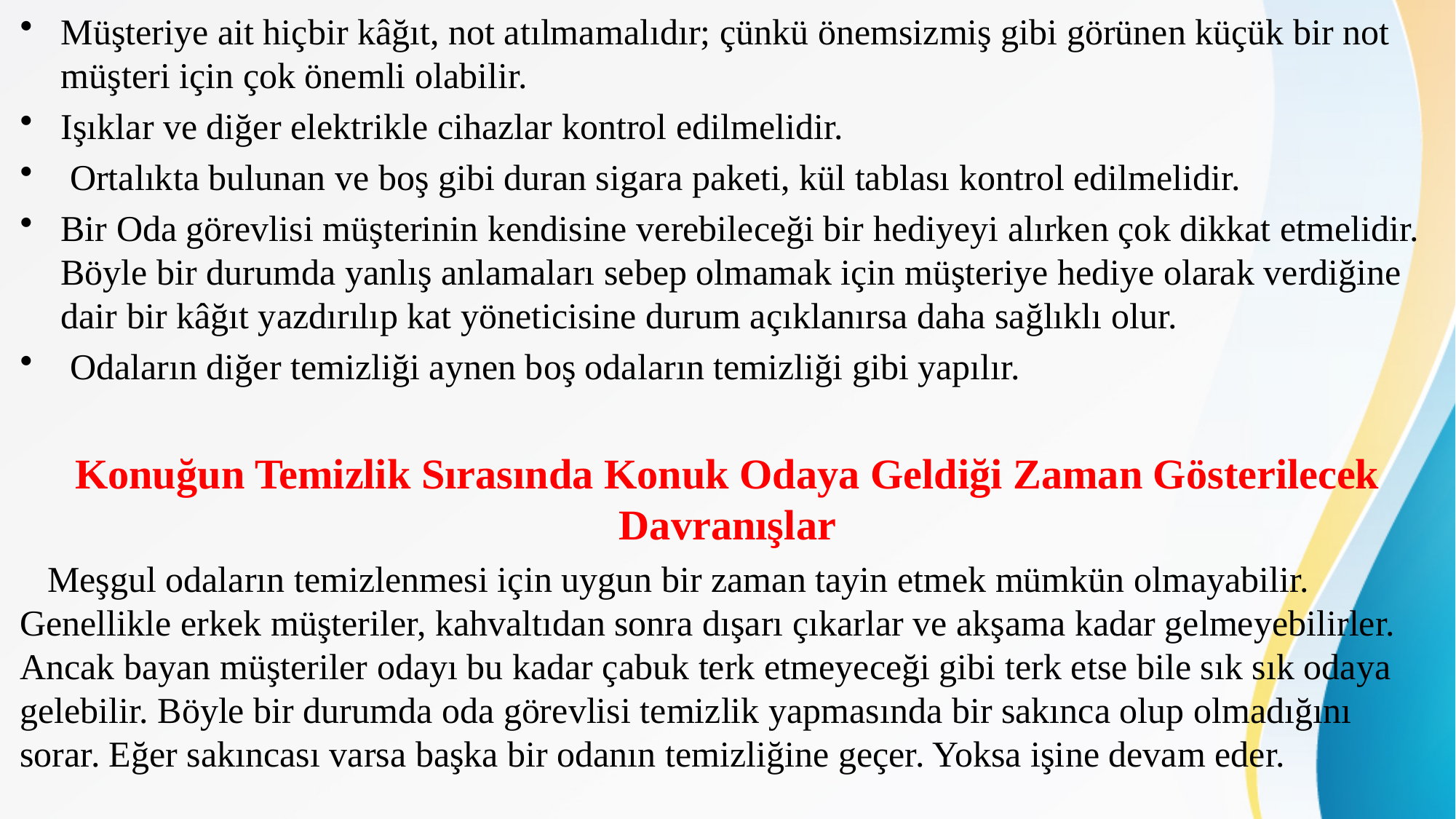

Müşteriye ait hiçbir kâğıt, not atılmamalıdır; çünkü önemsizmiş gibi görünen küçük bir not müşteri için çok önemli olabilir.
Işıklar ve diğer elektrikle cihazlar kontrol edilmelidir.
 Ortalıkta bulunan ve boş gibi duran sigara paketi, kül tablası kontrol edilmelidir.
Bir Oda görevlisi müşterinin kendisine verebileceği bir hediyeyi alırken çok dikkat etmelidir. Böyle bir durumda yanlış anlamaları sebep olmamak için müşteriye hediye olarak verdiğine dair bir kâğıt yazdırılıp kat yöneticisine durum açıklanırsa daha sağlıklı olur.
 Odaların diğer temizliği aynen boş odaların temizliği gibi yapılır.

Konuğun Temizlik Sırasında Konuk Odaya Geldiği Zaman Gösterilecek Davranışlar
   Meşgul odaların temizlenmesi için uygun bir zaman tayin etmek mümkün olmayabilir. Genellikle erkek müşteriler, kahvaltıdan sonra dışarı çıkarlar ve akşama kadar gelmeyebilirler. Ancak bayan müşteriler odayı bu kadar çabuk terk etmeyeceği gibi terk etse bile sık sık odaya gelebilir. Böyle bir durumda oda görevlisi temizlik yapmasında bir sakınca olup olmadığını sorar. Eğer sakıncası varsa başka bir odanın temizliğine geçer. Yoksa işine devam eder.